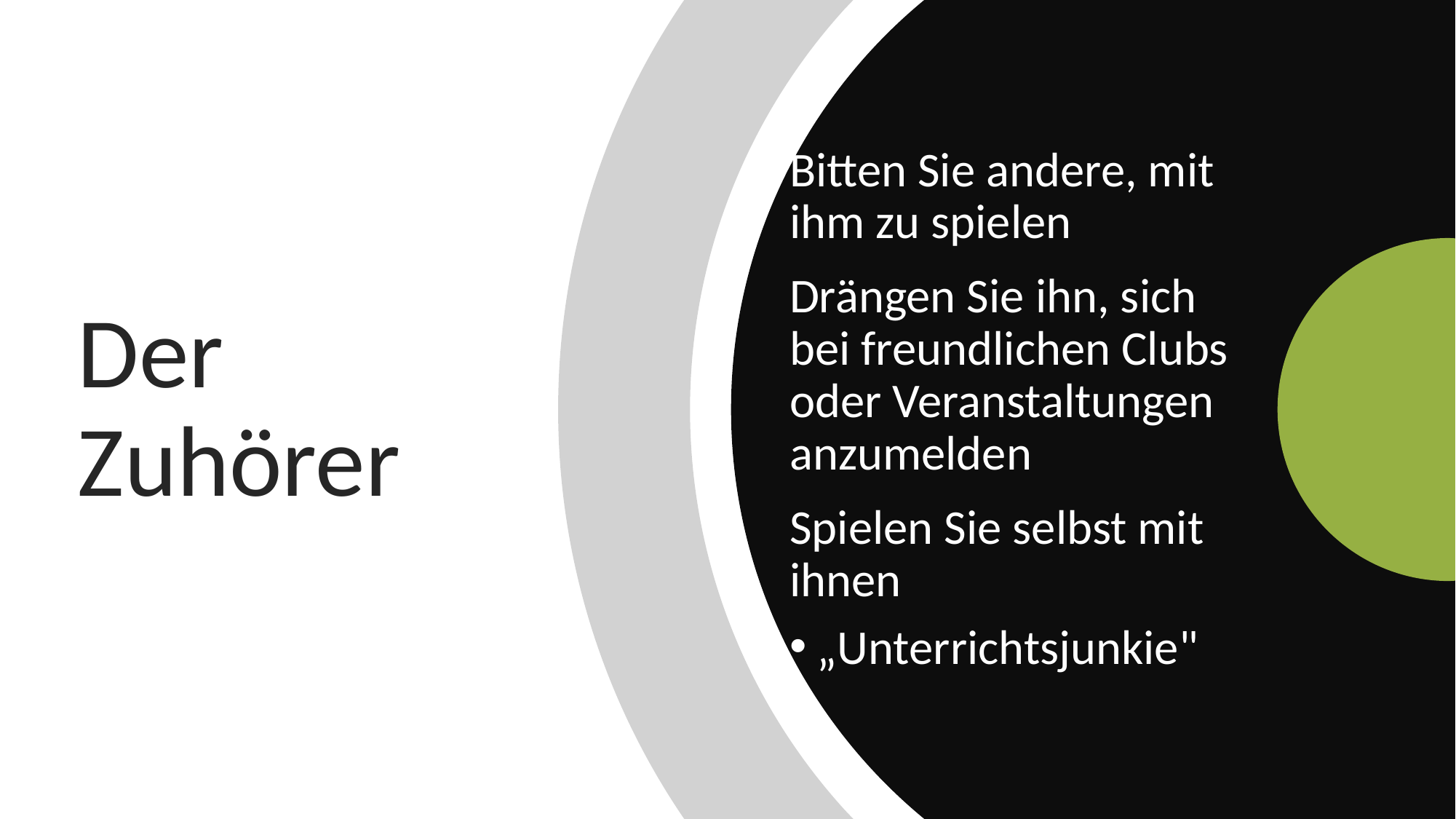

# Der Zuhörer
Bitten Sie andere, mit ihm zu spielen
Drängen Sie ihn, sich bei freundlichen Clubs oder Veranstaltungen anzumelden
Spielen Sie selbst mit ihnen
„Unterrichtsjunkie"